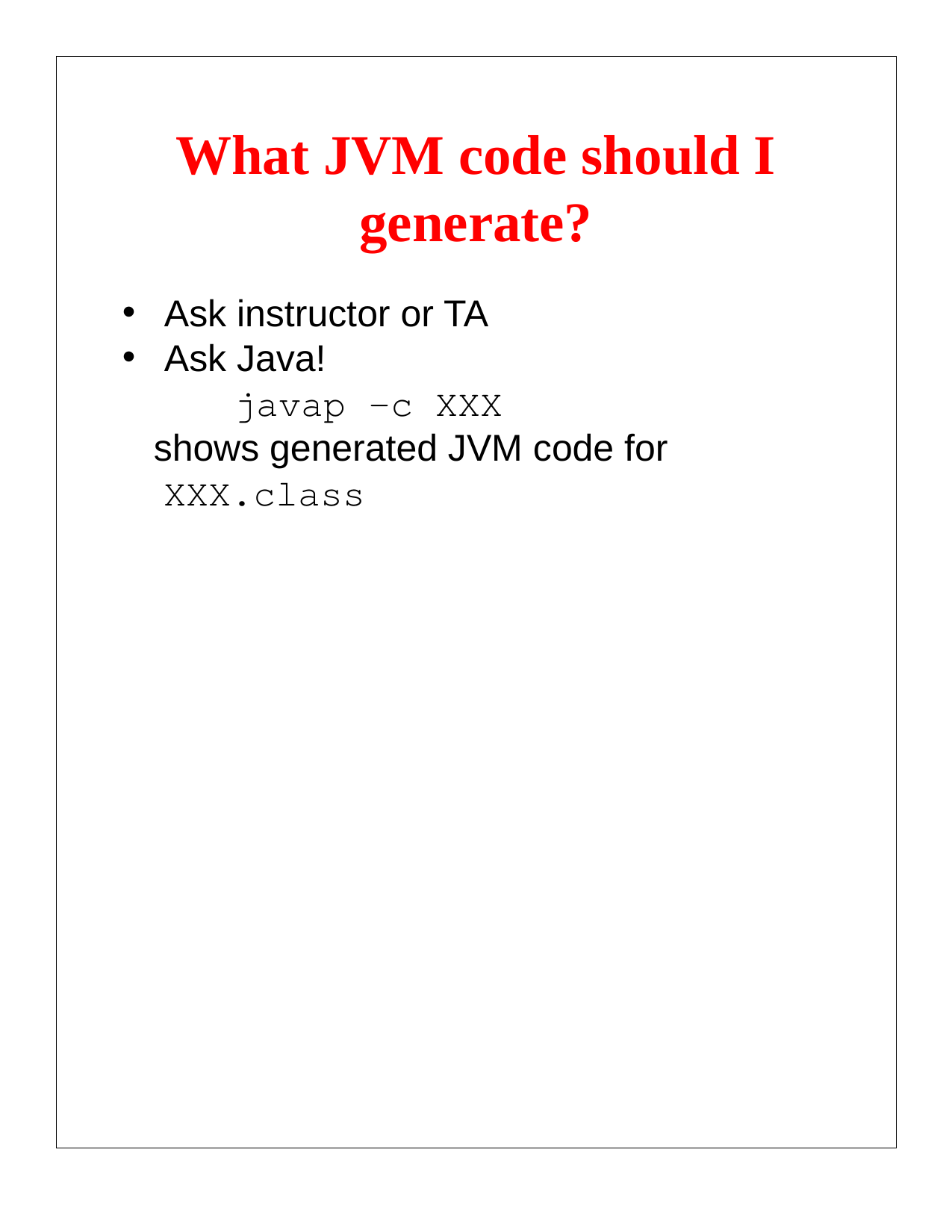

# What JVM code should I generate?
Ask instructor or TA
Ask Java!
	javap –c XXX
   shows generated JVM code for
    XXX.class